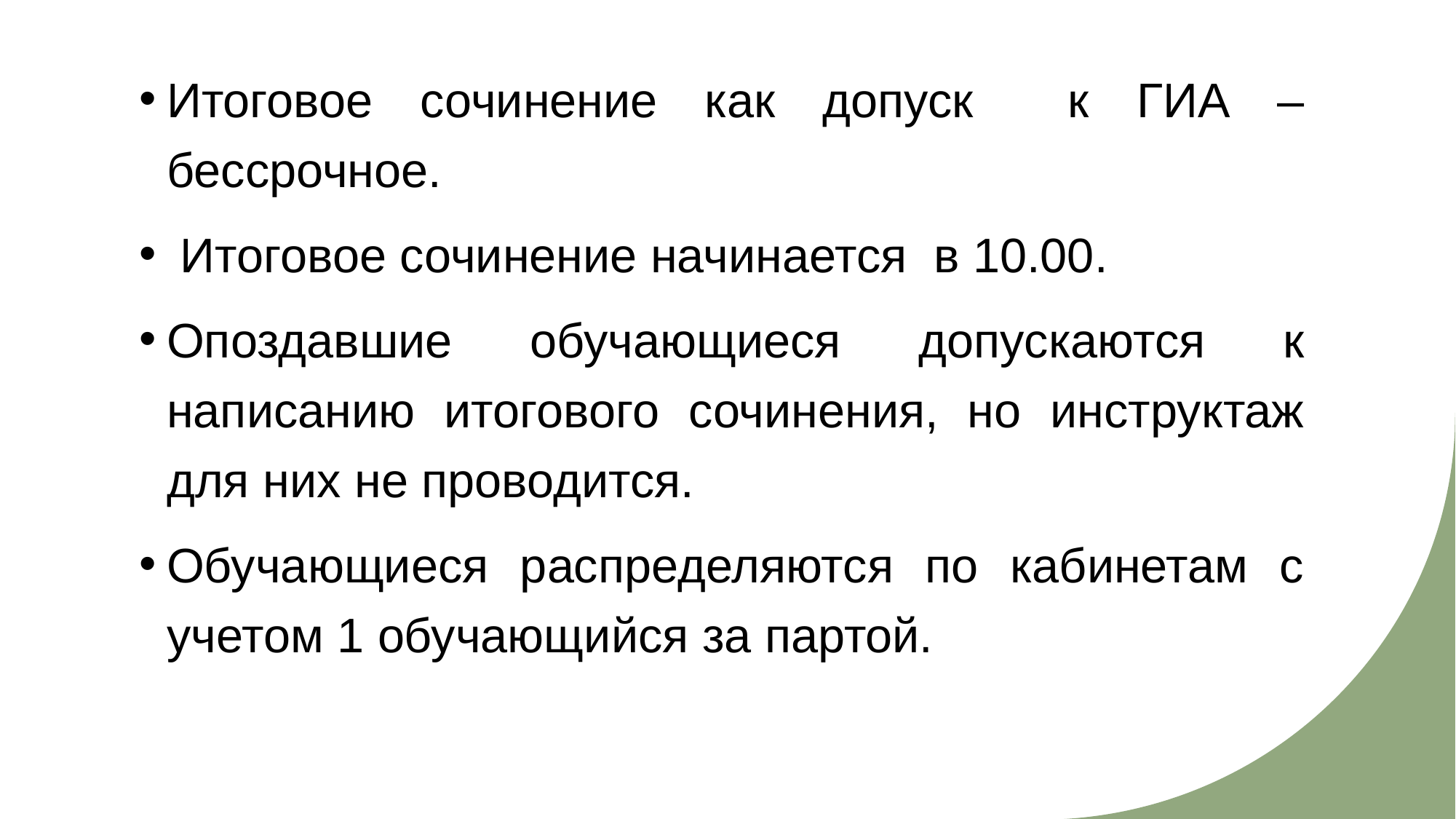

Итоговое сочинение как допуск  к ГИА – бессрочное.
 Итоговое сочинение начинается  в 10.00.
Опоздавшие обучающиеся допускаются к написанию итогового сочинения, но инструктаж для них не проводится.
Обучающиеся распределяются по кабинетам с учетом 1 обучающийся за партой.